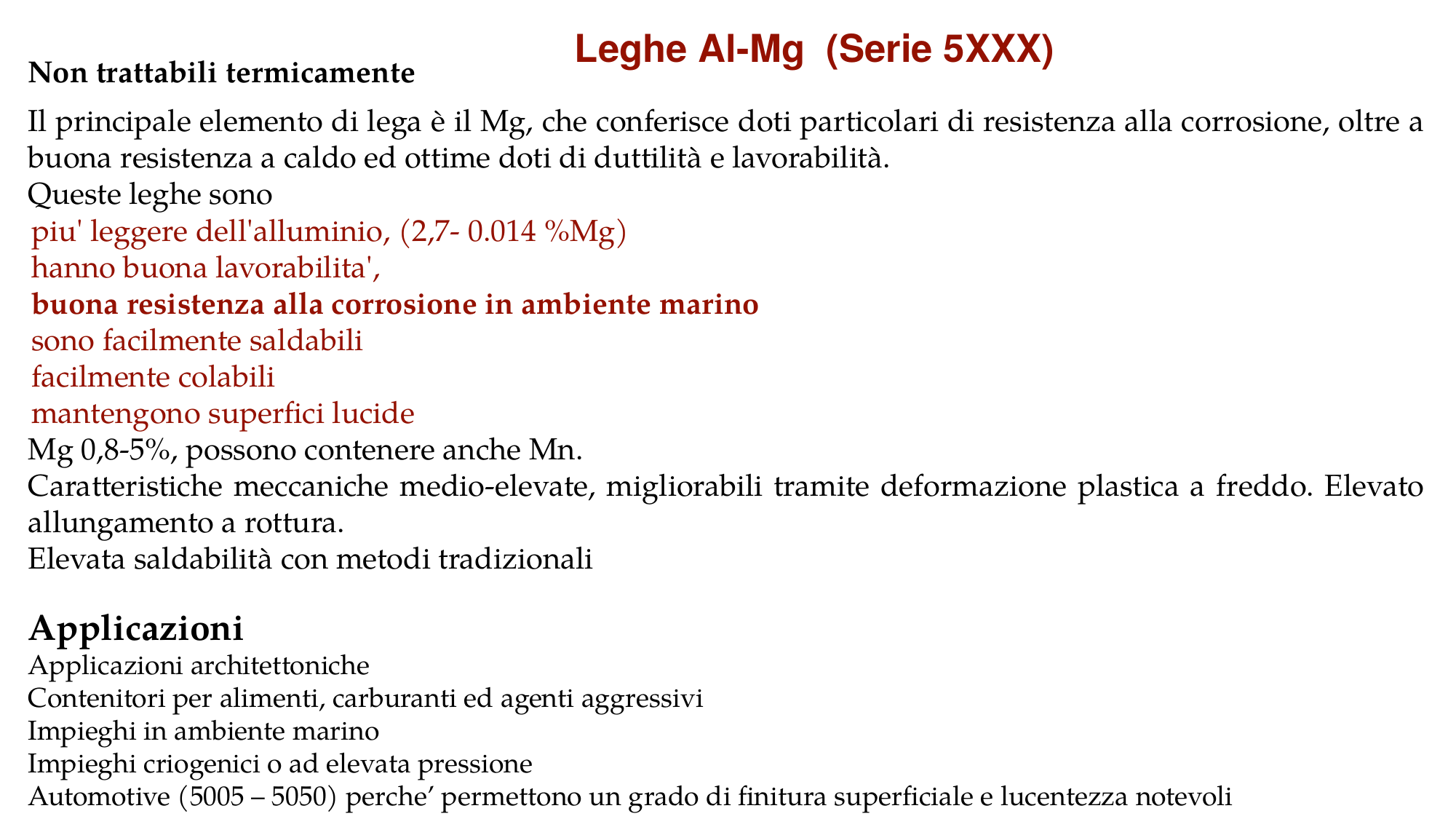

Leghe Al-Mg  (Serie 5XXX)

Non trattabili termicamente
Il principale elemento di lega è il Mg, che conferisce doti particolari di resistenza alla corrosione, oltre a buona resistenza a caldo ed ottime doti di duttilità e lavorabilità.
Queste leghe sono
piu' leggere dell'alluminio, (2,7- 0.014 %Mg)
hanno buona lavorabilita',
buona resistenza alla corrosione in ambiente marino
sono facilmente saldabili
facilmente colabili
mantengono superfici lucide
Mg 0,8-5%, possono contenere anche Mn.
Caratteristiche meccaniche medio-elevate, migliorabili tramite deformazione plastica a freddo. Elevato allungamento a rottura.
Elevata saldabilità con metodi tradizionali

Applicazioni
Applicazioni architettoniche
Contenitori per alimenti, carburanti ed agenti aggressivi
Impieghi in ambiente marino
Impieghi criogenici o ad elevata pressione
Automotive (5005 – 5050) perche’ permettono un grado di finitura superficiale e lucentezza notevoli